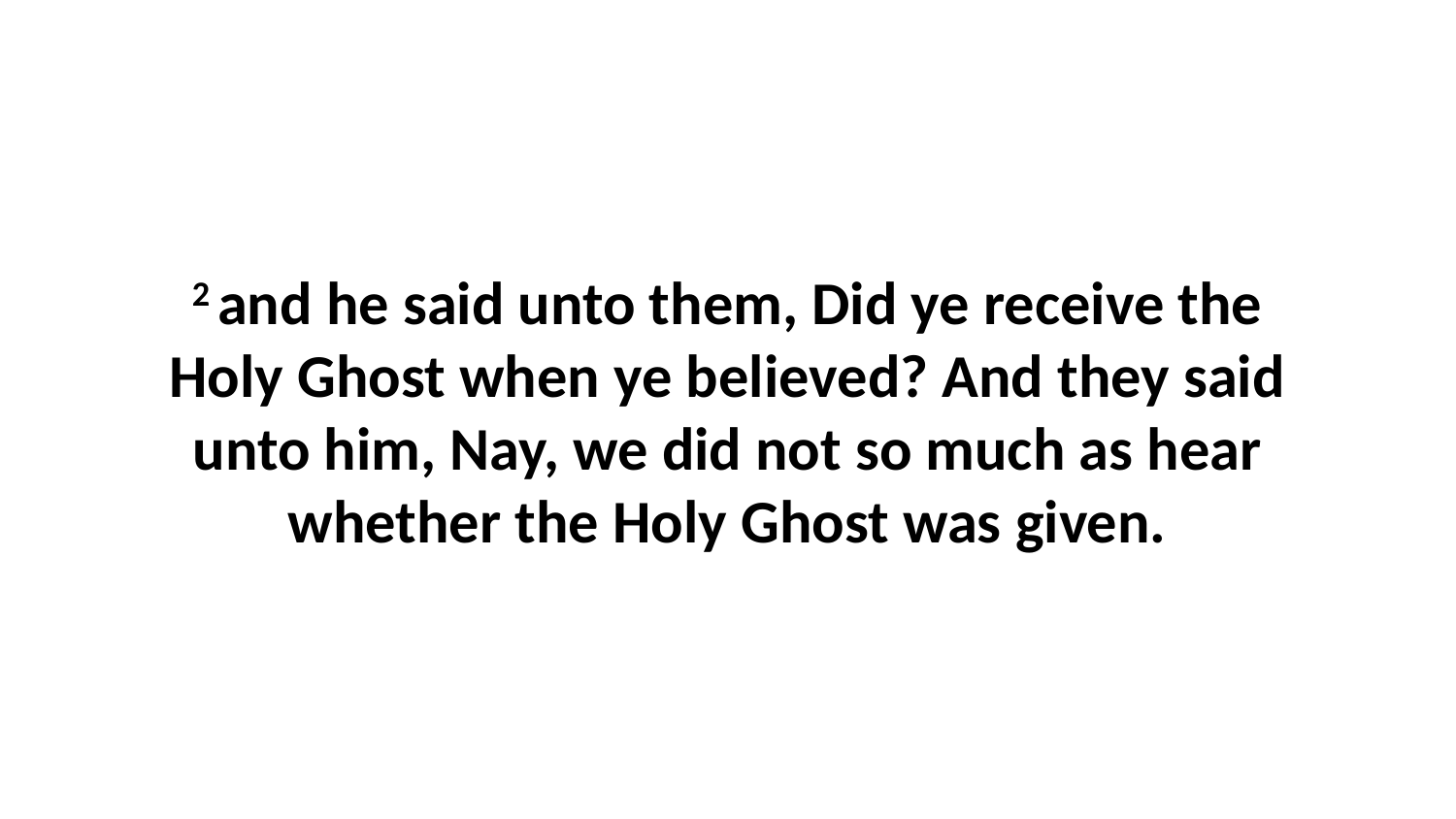

2 and he said unto them, Did ye receive the Holy Ghost when ye believed? And they said unto him, Nay, we did not so much as hear whether the Holy Ghost was given.